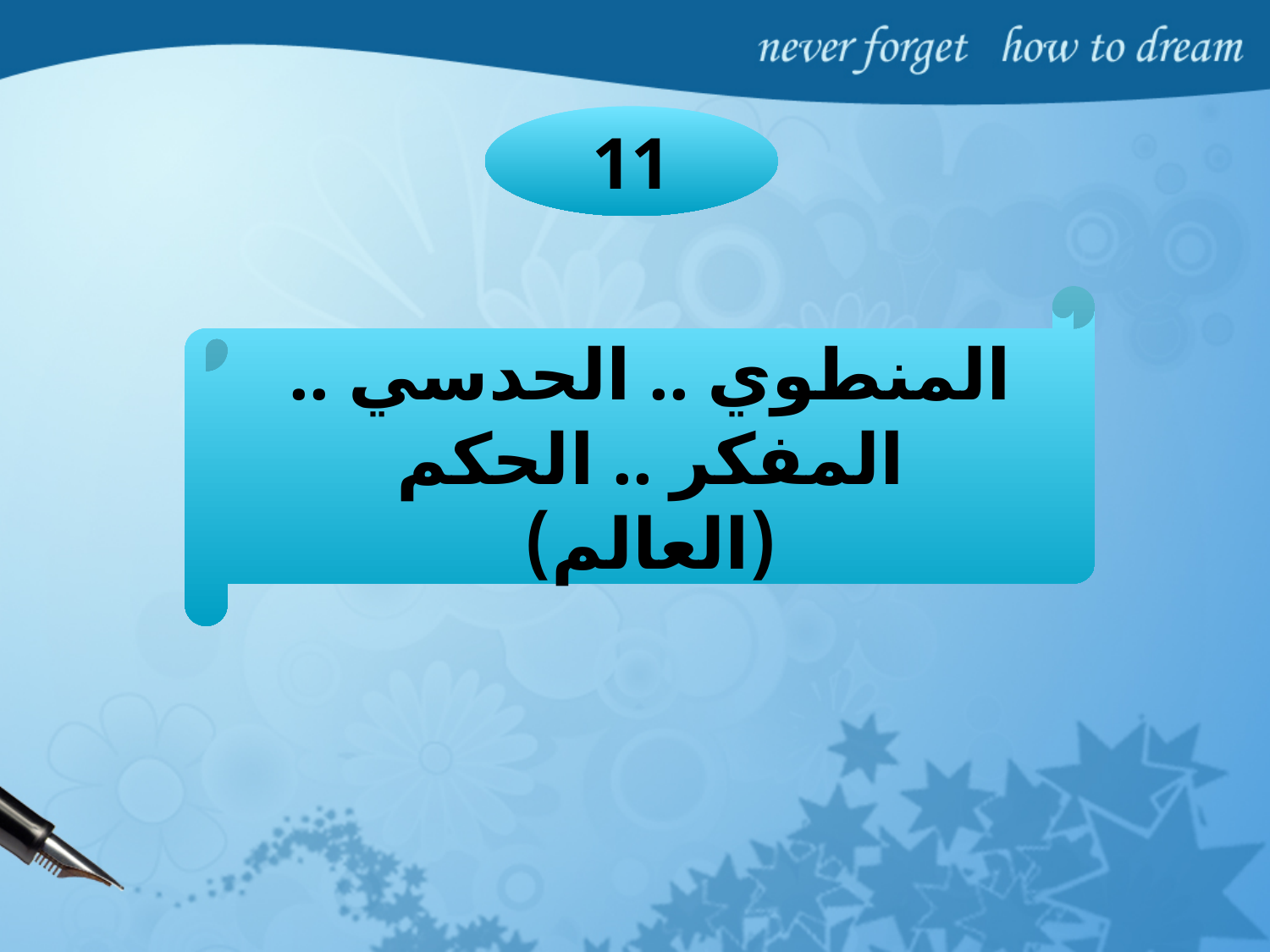

11
المنطوي .. الحدسي .. المفكر .. الحكم
(العالم)